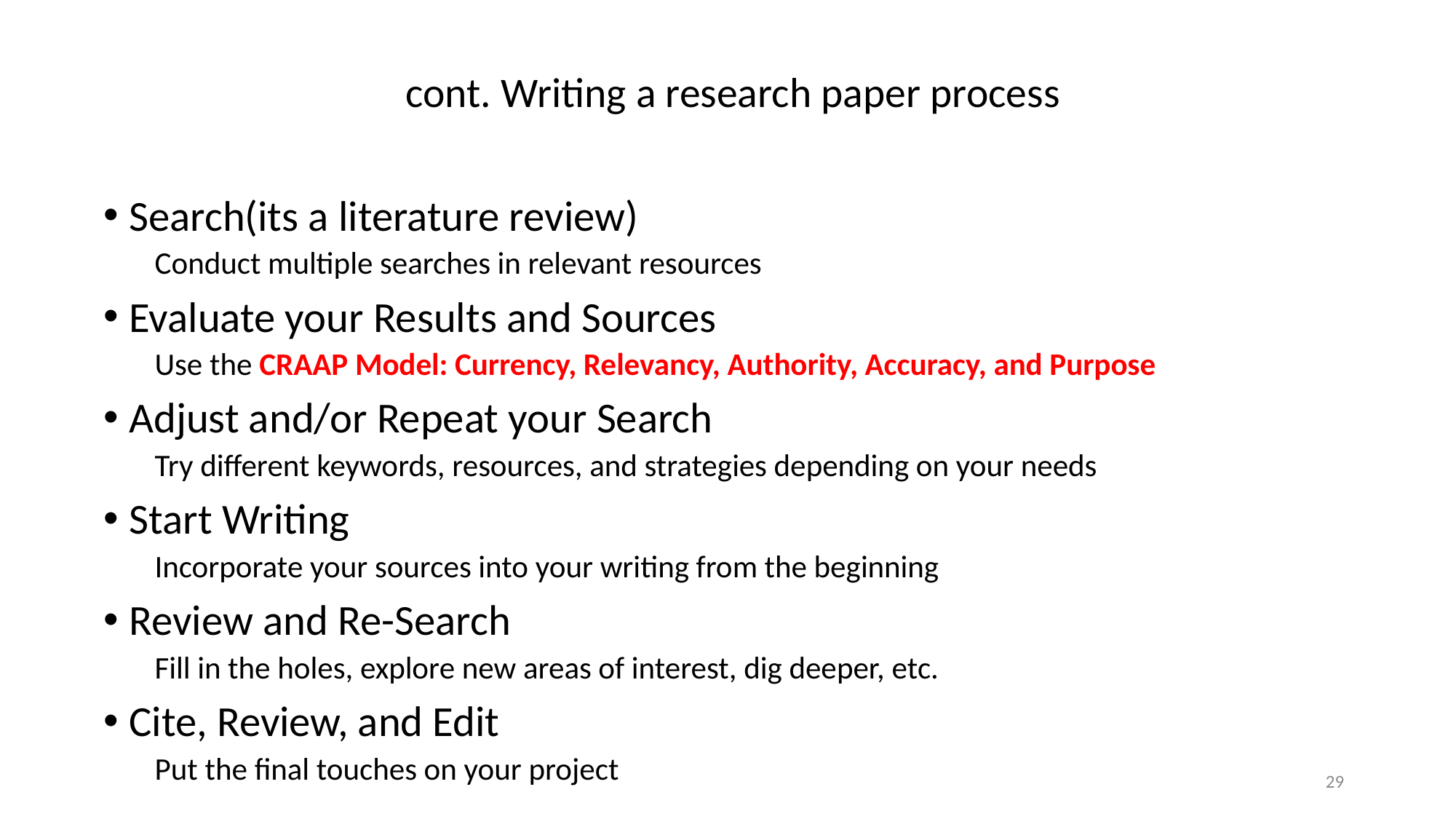

# cont. Writing a research paper process
Search(its a literature review)
Conduct multiple searches in relevant resources
Evaluate your Results and Sources
Use the CRAAP Model: Currency, Relevancy, Authority, Accuracy, and Purpose
Adjust and/or Repeat your Search
Try different keywords, resources, and strategies depending on your needs
Start Writing
Incorporate your sources into your writing from the beginning
Review and Re-Search
Fill in the holes, explore new areas of interest, dig deeper, etc.
Cite, Review, and Edit
Put the final touches on your project

29